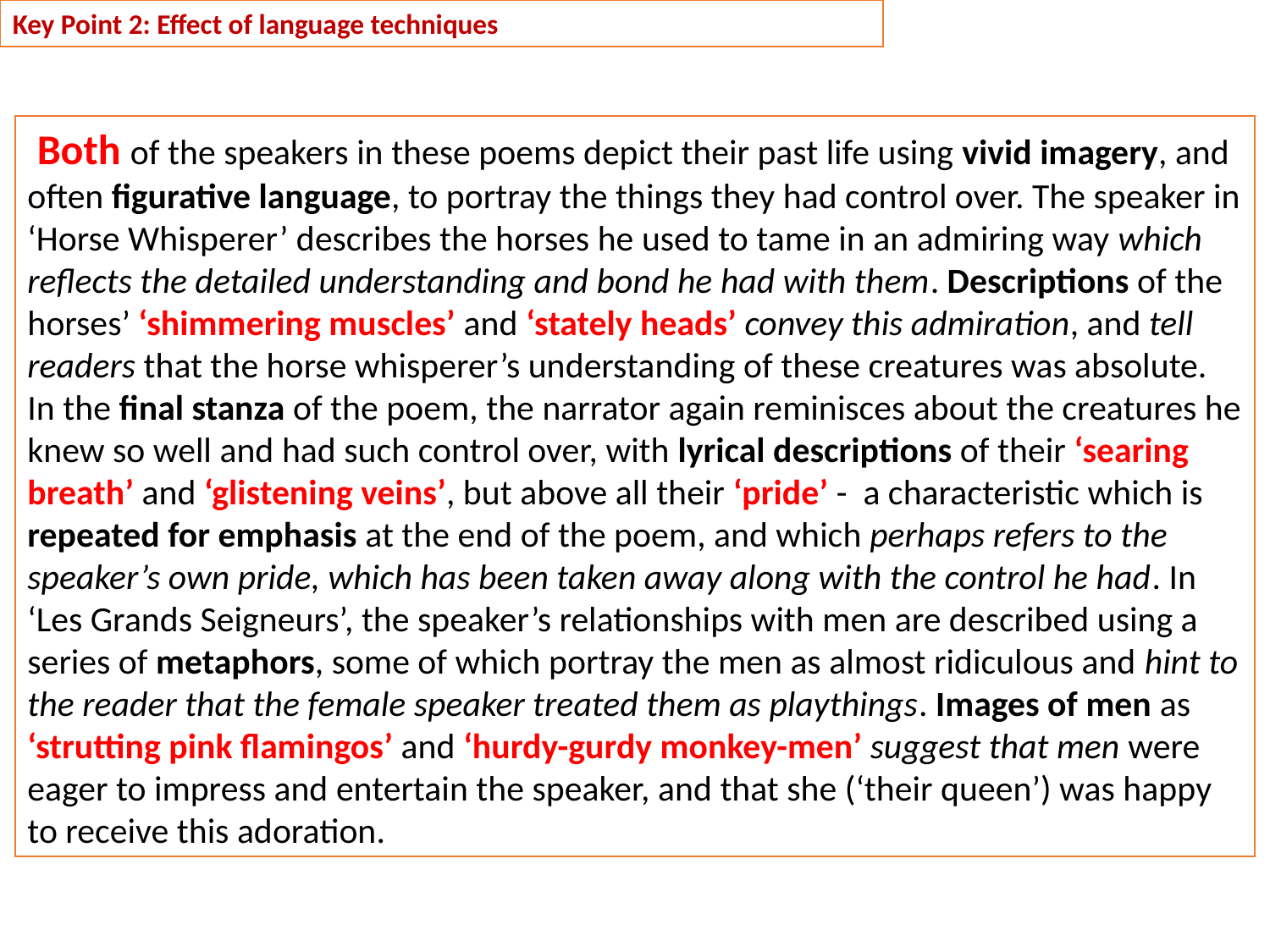

Key Point 2: Effect of language techniques
 Both of the speakers in these poems depict their past life using vivid imagery, and often figurative language, to portray the things they had control over. The speaker in ‘Horse Whisperer’ describes the horses he used to tame in an admiring way which reflects the detailed understanding and bond he had with them. Descriptions of the horses’ ‘shimmering muscles’ and ‘stately heads’ convey this admiration, and tell readers that the horse whisperer’s understanding of these creatures was absolute. In the final stanza of the poem, the narrator again reminisces about the creatures he knew so well and had such control over, with lyrical descriptions of their ‘searing breath’ and ‘glistening veins’, but above all their ‘pride’ -  a characteristic which is repeated for emphasis at the end of the poem, and which perhaps refers to the speaker’s own pride, which has been taken away along with the control he had. In ‘Les Grands Seigneurs’, the speaker’s relationships with men are described using a series of metaphors, some of which portray the men as almost ridiculous and hint to the reader that the female speaker treated them as playthings. Images of men as ‘strutting pink flamingos’ and ‘hurdy-gurdy monkey-men’ suggest that men were eager to impress and entertain the speaker, and that she (‘their queen’) was happy to receive this adoration.